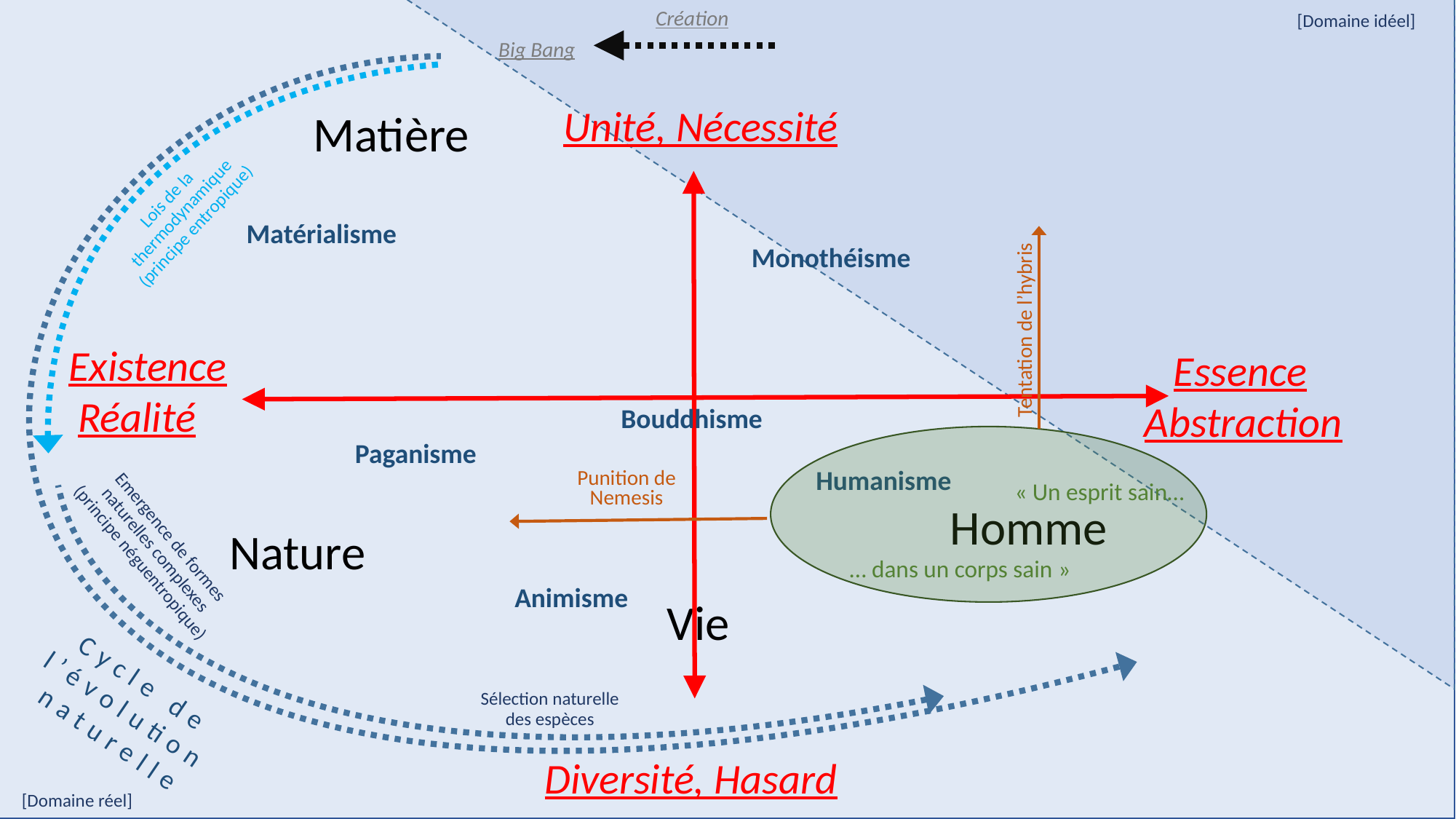

Création
[Domaine idéel]
Big Bang

Unité, Nécessité
Matière
Lois de la thermodynamique (principe entropique)
Matérialisme
Monothéisme
Tentation de l’hybris
Existence
 Réalité
   Essence Abstraction
Bouddhisme

Paganisme
Humanisme
Punition de Nemesis
« Un esprit sain…

Homme
Emergence de formes naturelles complexes (principe néguentropique)
Nature
… dans un corps sain »
Animisme
Vie
Cycle de l’évolution naturelle
Sélection naturelle des espèces
Diversité, Hasard
[Domaine réel]